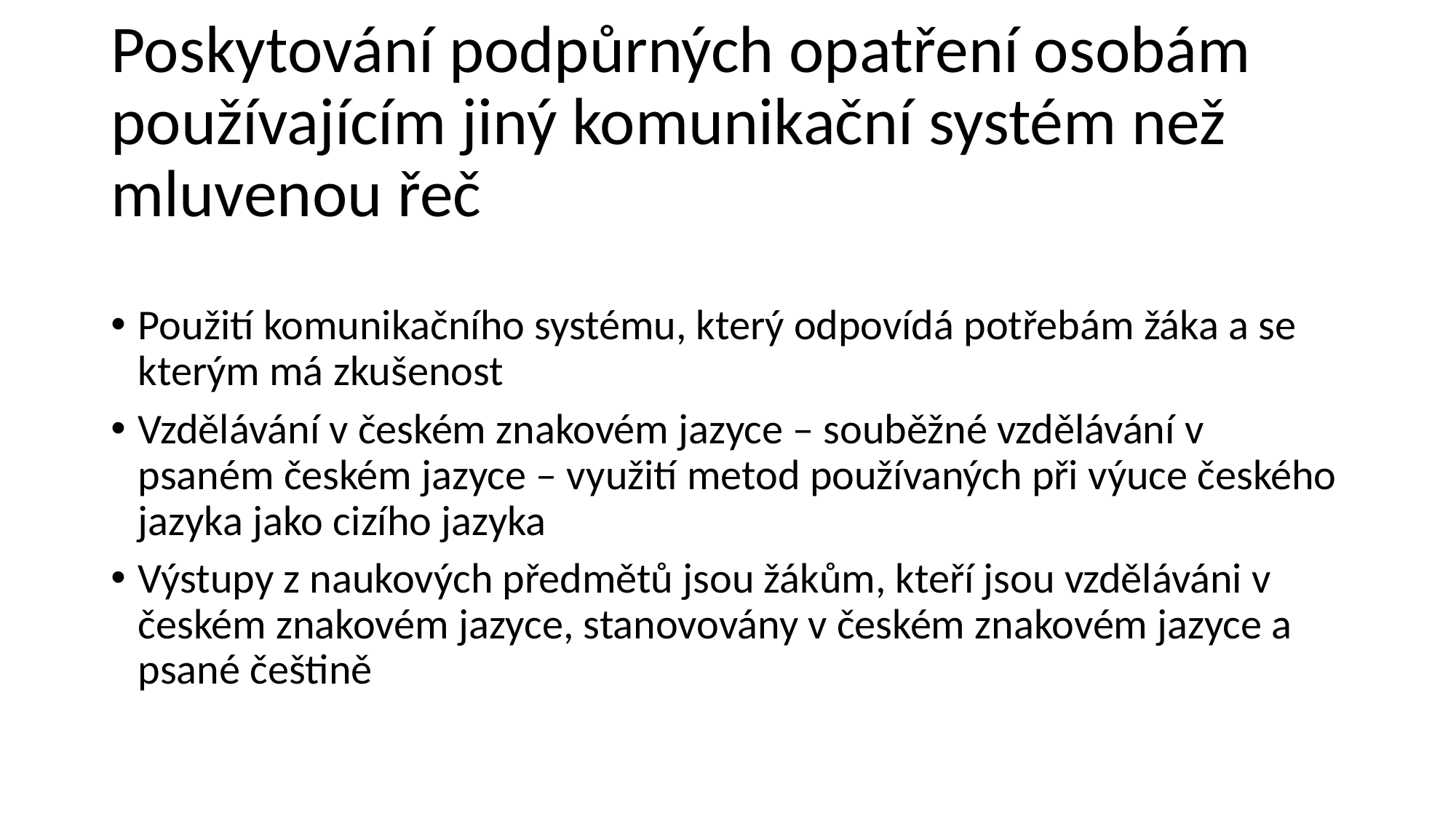

# Poskytování podpůrných opatření osobám používajícím jiný komunikační systém než mluvenou řeč

Použití komunikačního systému, který odpovídá potřebám žáka a se kterým má zkušenost
Vzdělávání v českém znakovém jazyce – souběžné vzdělávání v psaném českém jazyce – využití metod používaných při výuce českého jazyka jako cizího jazyka
Výstupy z naukových předmětů jsou žákům, kteří jsou vzděláváni v českém znakovém jazyce, stanovovány v českém znakovém jazyce a psané češtině